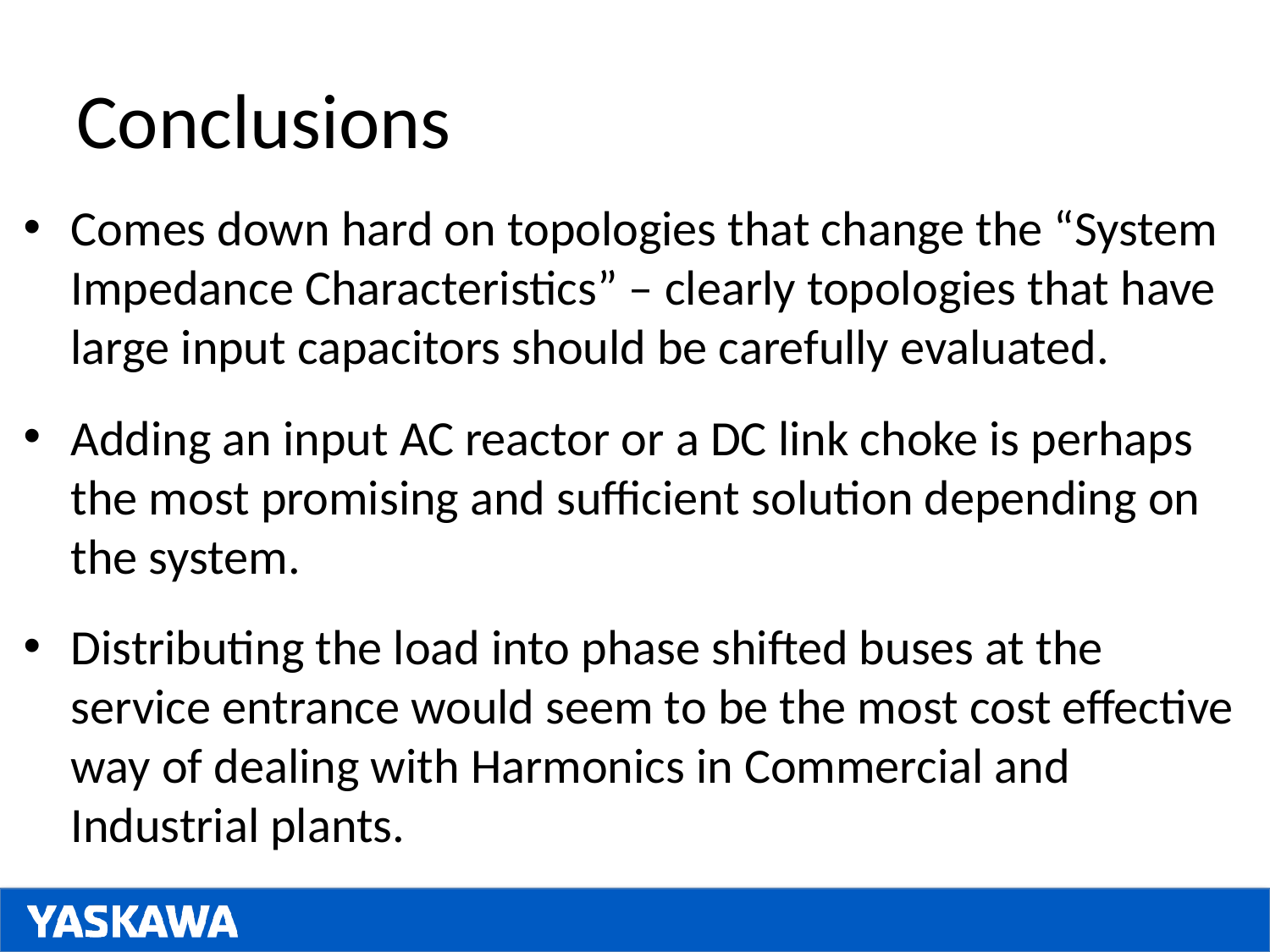

# Conclusions
Comes down hard on topologies that change the “System Impedance Characteristics” – clearly topologies that have large input capacitors should be carefully evaluated.
Adding an input AC reactor or a DC link choke is perhaps the most promising and sufficient solution depending on the system.
Distributing the load into phase shifted buses at the service entrance would seem to be the most cost effective way of dealing with Harmonics in Commercial and Industrial plants.